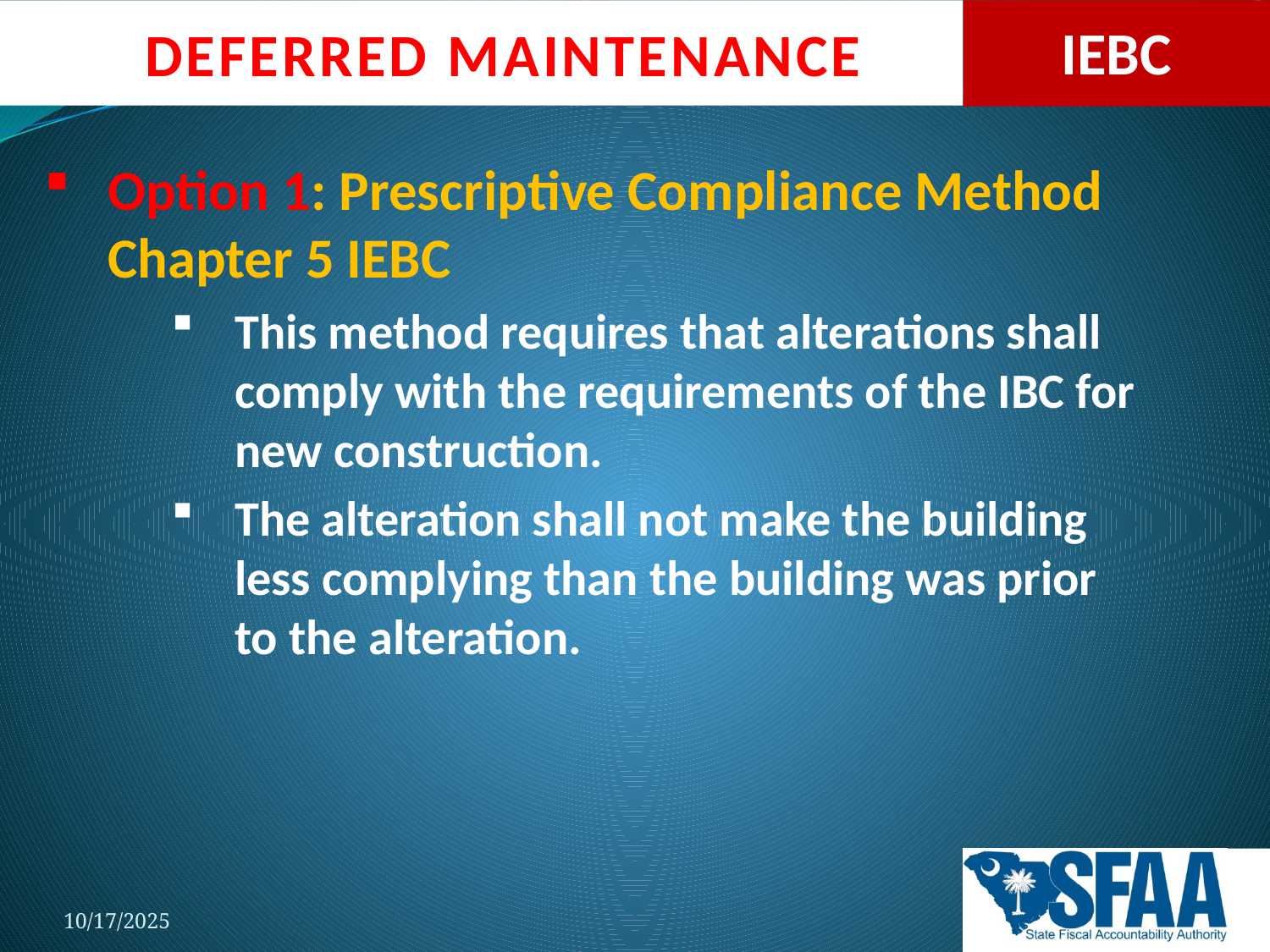

Option 1: Prescriptive Compliance Method Chapter 5 IEBC
This method requires that alterations shall comply with the requirements of the IBC for new construction.
The alteration shall not make the building less complying than the building was prior to the alteration.